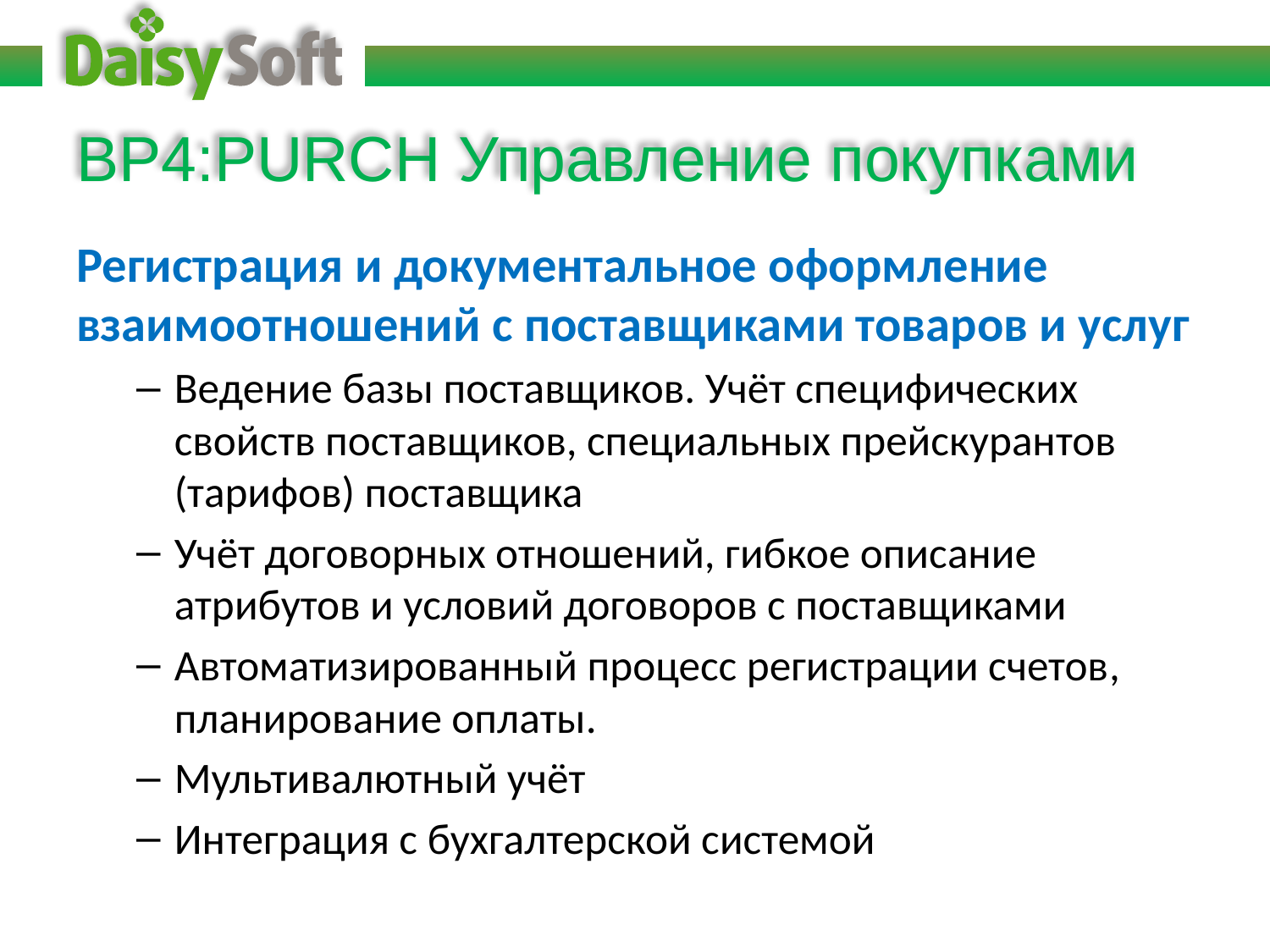

# BP4:PURCH Управление покупками
Регистрация и документальное оформление взаимоотношений с поставщиками товаров и услуг
Ведение базы поставщиков. Учёт специфических свойств поставщиков, специальных прейскурантов (тарифов) поставщика
Учёт договорных отношений, гибкое описание атрибутов и условий договоров с поставщиками
Автоматизированный процесс регистрации счетов, планирование оплаты.
Мультивалютный учёт
Интеграция с бухгалтерской системой